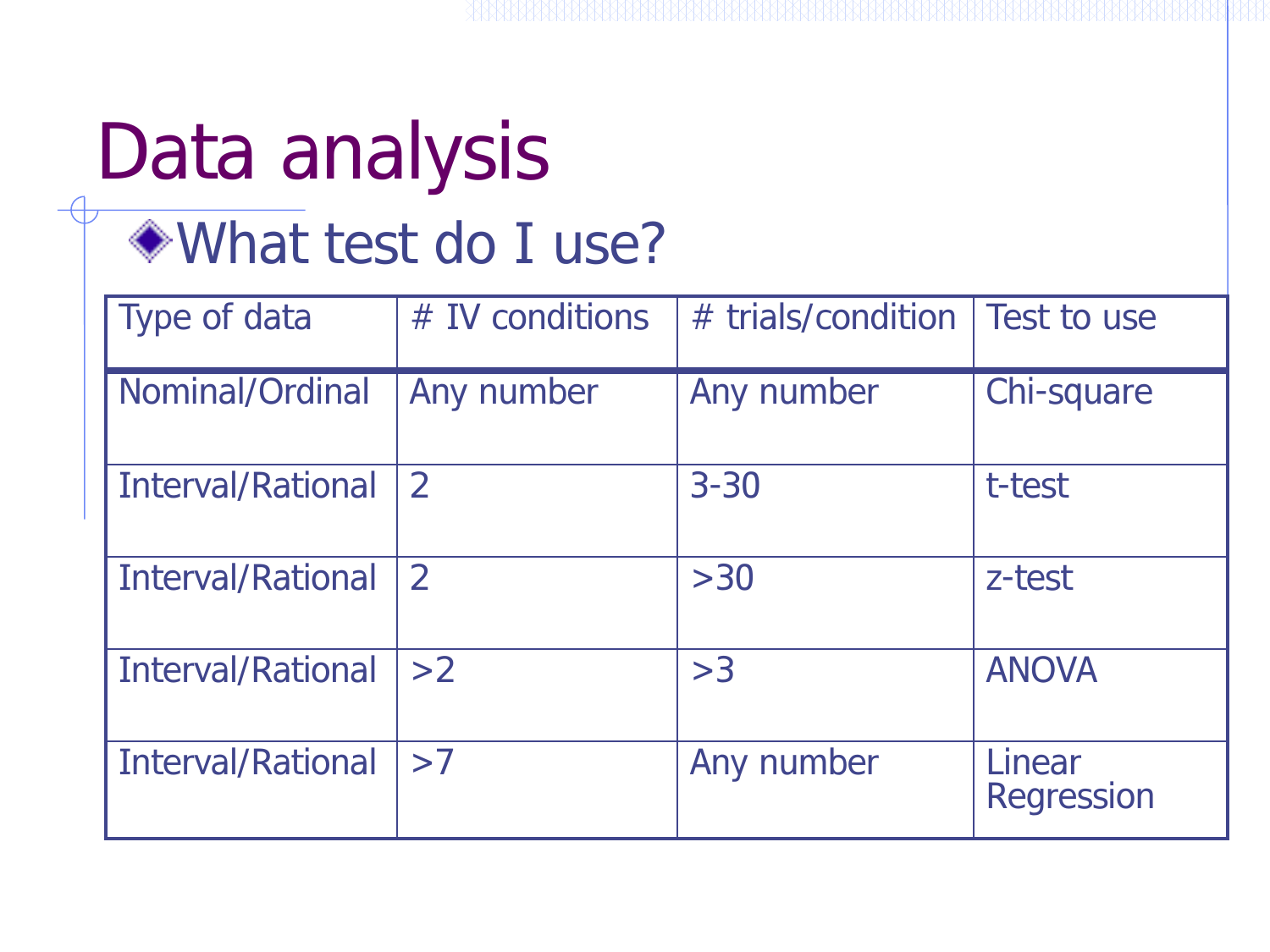

# Data analysis
What test do I use?
| Type of data | # IV conditions | # trials/condition | Test to use |
| --- | --- | --- | --- |
| Nominal/Ordinal | Any number | Any number | Chi-square |
| Interval/Rational | 2 | 3-30 | t-test |
| Interval/Rational | 2 | >30 | z-test |
| Interval/Rational | >2 | >3 | ANOVA |
| Interval/Rational | >7 | Any number | Linear Regression |